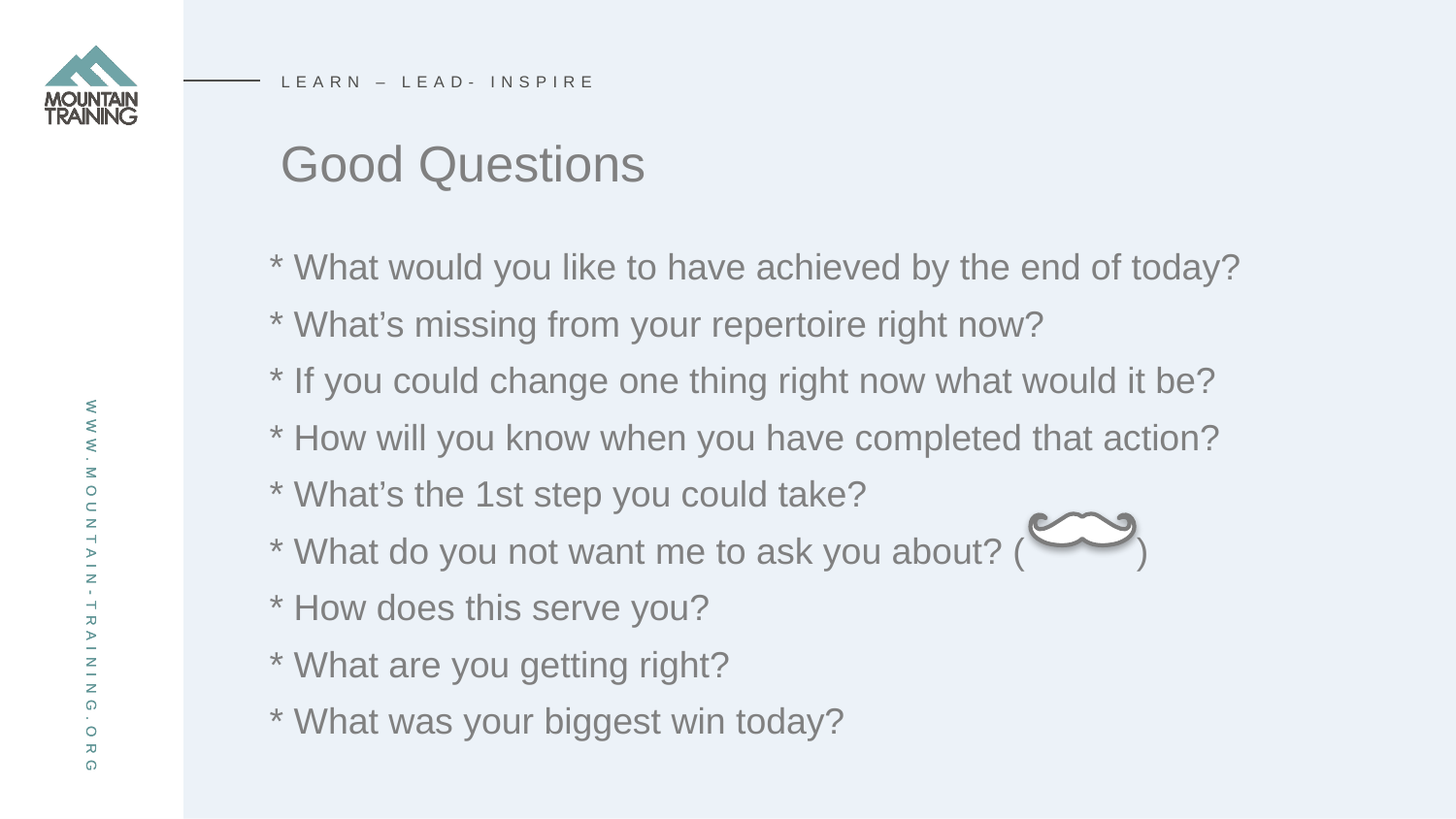

LEARN – LEAD- INSPIRE
# Good Questions
* What would you like to have achieved by the end of today?
* What’s missing from your repertoire right now?
* If you could change one thing right now what would it be?
* How will you know when you have completed that action?
* What’s the 1st step you could take?
* What do you not want me to ask you about? (           )
* How does this serve you?
* What are you getting right?
* What was your biggest win today?